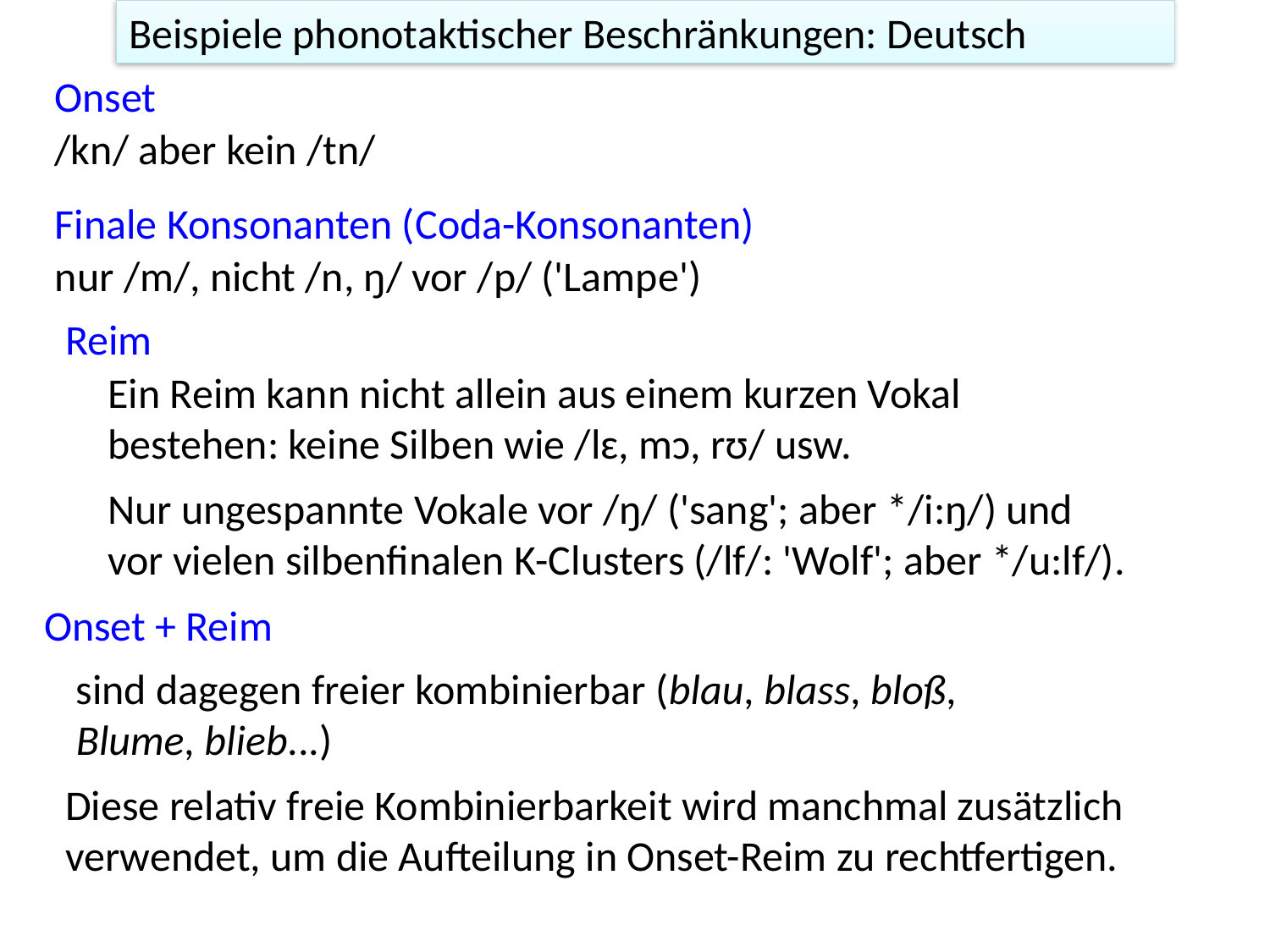

Beispiele phonotaktischer Beschränkungen: Deutsch
Onset
/kn/ aber kein /tn/
Finale Konsonanten (Coda-Konsonanten)
nur /m/, nicht /n, ŋ/ vor /p/ ('Lampe')
Reim
Ein Reim kann nicht allein aus einem kurzen Vokal bestehen: keine Silben wie /lɛ, mɔ, rʊ/ usw.
Nur ungespannte Vokale vor /ŋ/ ('sang'; aber */i:ŋ/) und vor vielen silbenfinalen K-Clusters (/lf/: 'Wolf'; aber */u:lf/).
Onset + Reim
sind dagegen freier kombinierbar (blau, blass, bloß, Blume, blieb...)
Diese relativ freie Kombinierbarkeit wird manchmal zusätzlich verwendet, um die Aufteilung in Onset-Reim zu rechtfertigen.